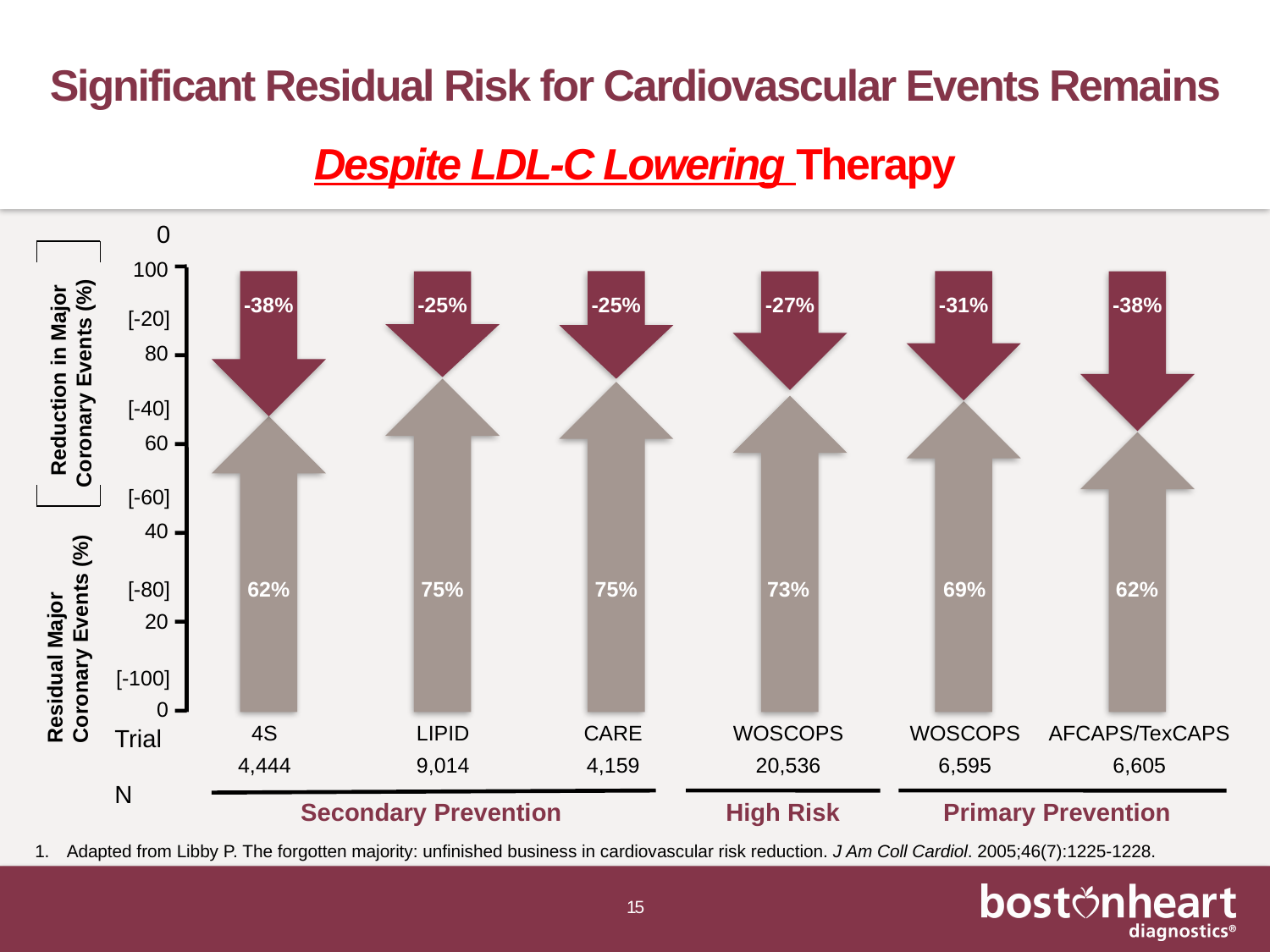

# Significant Residual Risk for Cardiovascular Events Remains Despite LDL-C Lowering Therapy
0
[-20]
[-40]
[-60]
[-80]
[-100]
Reduction in Major
Coronary Events (%)
100
80
60
40
20
0
Residual Major
Coronary Events (%)

-38%
-25%
-25%
-27%
-31%
-38%

62%
75%
75%
73%
69%
62%
4S
4,444
LIPID
9,014
CARE
4,159
WOSCOPS
20,536
WOSCOPS
6,595
AFCAPS/TexCAPS
6,605
Trial
N

High Risk
Secondary Prevention
Primary Prevention
Adapted from Libby P. The forgotten majority: unfinished business in cardiovascular risk reduction. J Am Coll Cardiol. 2005;46(7):1225-1228.

15